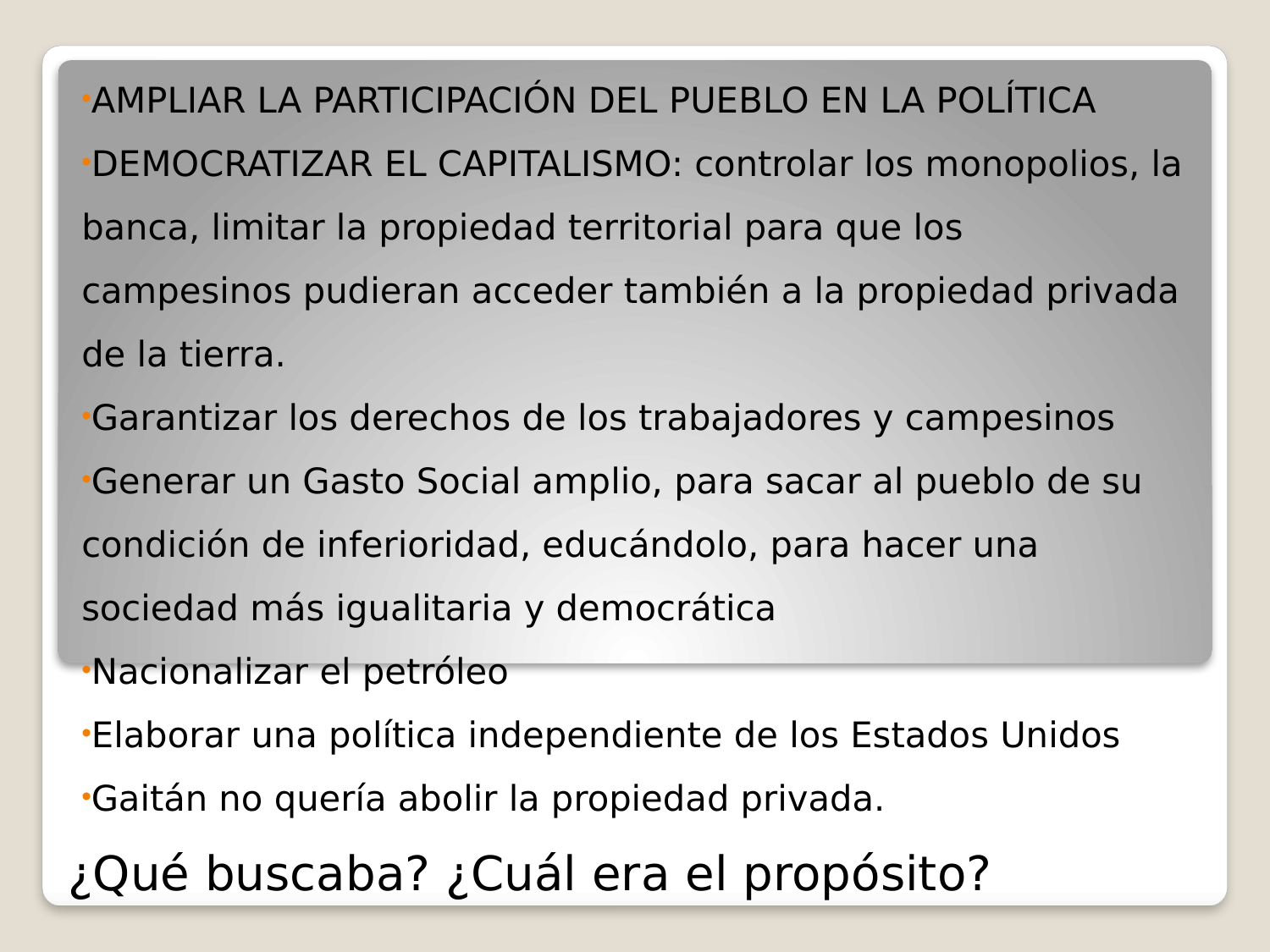

AMPLIAR LA PARTICIPACIÓN DEL PUEBLO EN LA POLÍTICA
DEMOCRATIZAR EL CAPITALISMO: controlar los monopolios, la banca, limitar la propiedad territorial para que los campesinos pudieran acceder también a la propiedad privada de la tierra.
Garantizar los derechos de los trabajadores y campesinos
Generar un Gasto Social amplio, para sacar al pueblo de su condición de inferioridad, educándolo, para hacer una sociedad más igualitaria y democrática
Nacionalizar el petróleo
Elaborar una política independiente de los Estados Unidos
Gaitán no quería abolir la propiedad privada.
# ¿Qué buscaba? ¿Cuál era el propósito?